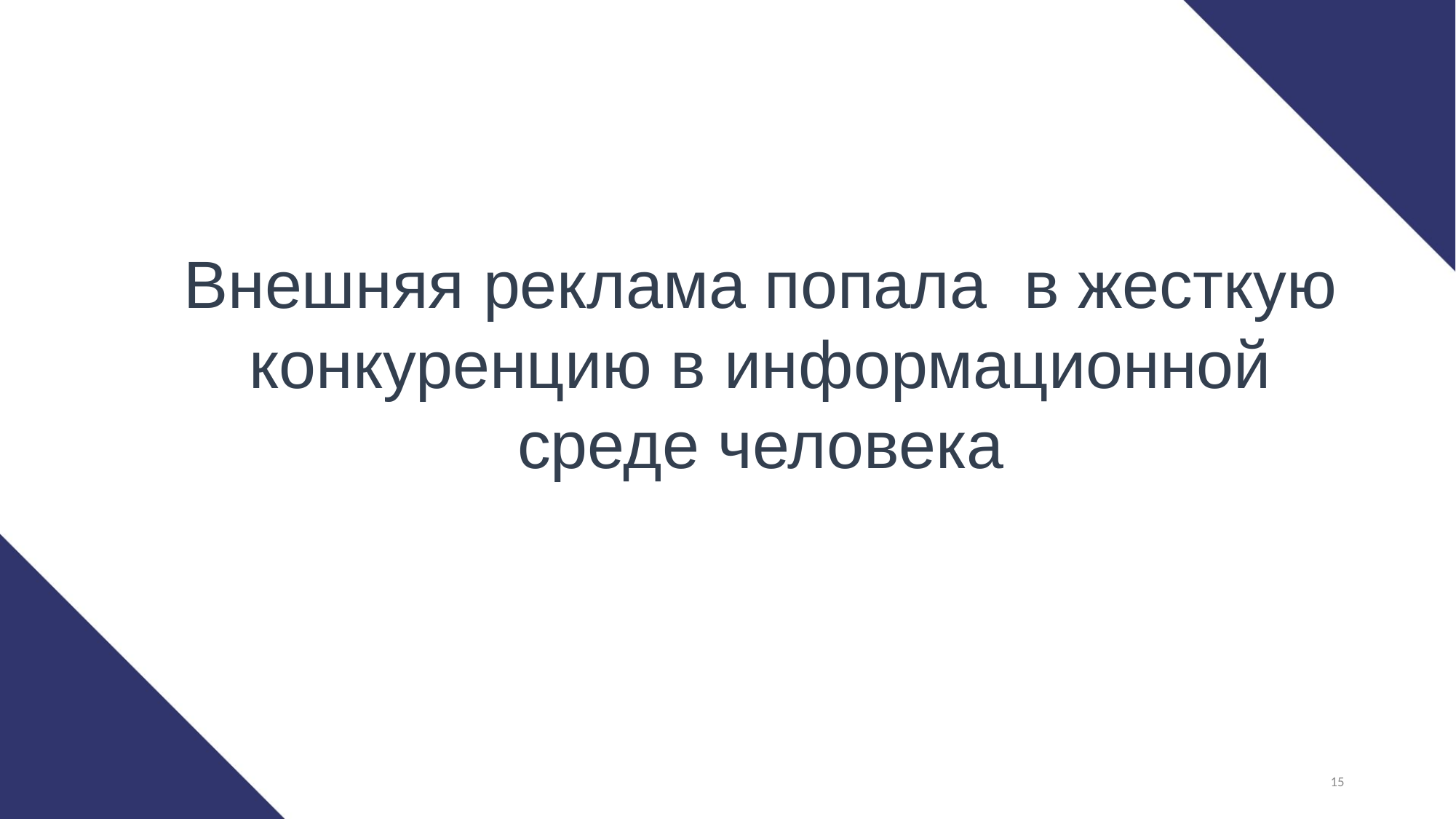

Внешняя реклама попала  в жесткую конкуренцию в информационной среде человека
15